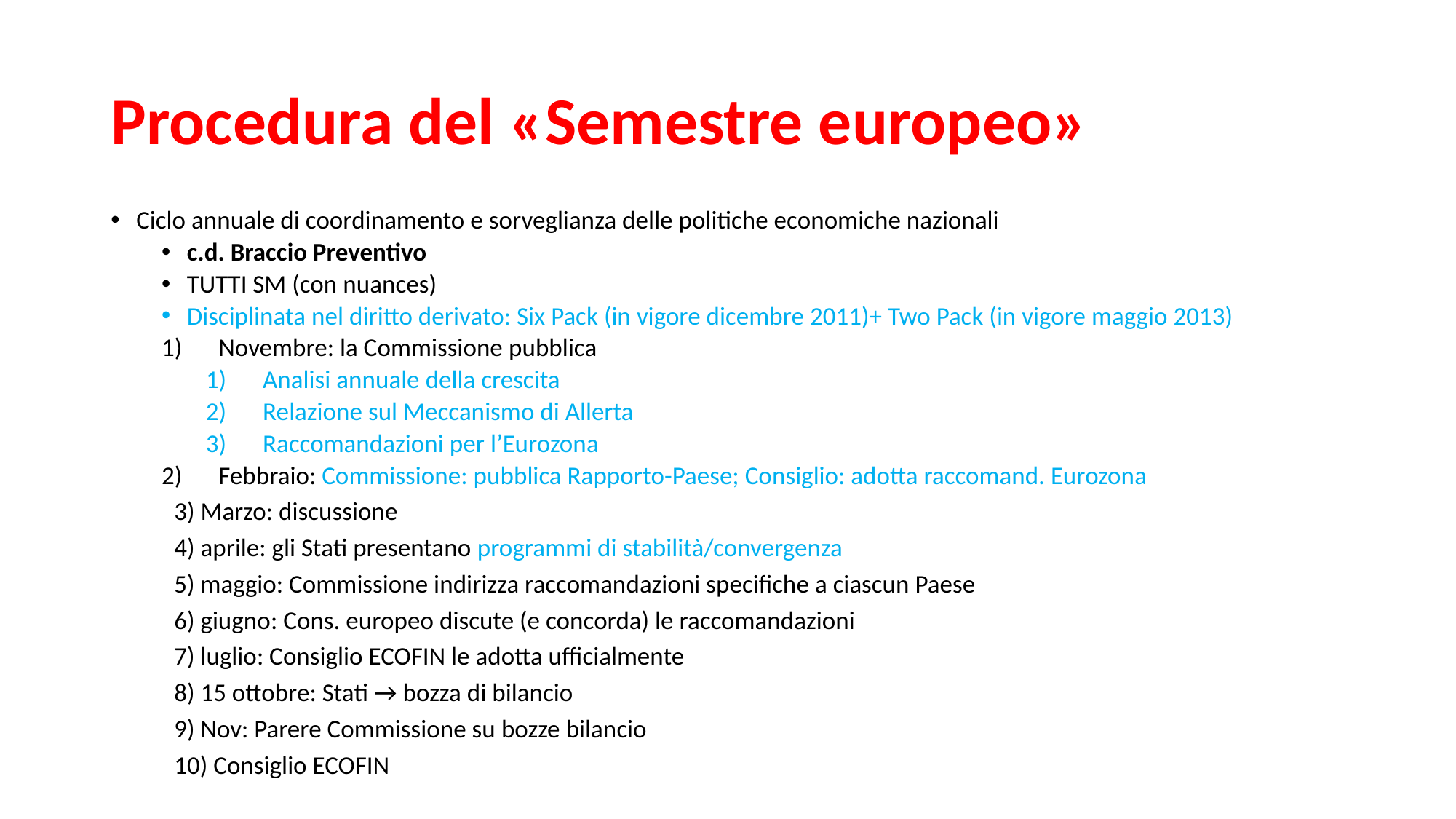

# Procedura del «Semestre europeo»
Ciclo annuale di coordinamento e sorveglianza delle politiche economiche nazionali
c.d. Braccio Preventivo
TUTTI SM (con nuances)
Disciplinata nel diritto derivato: Six Pack (in vigore dicembre 2011)+ Two Pack (in vigore maggio 2013)
Novembre: la Commissione pubblica
Analisi annuale della crescita
Relazione sul Meccanismo di Allerta
Raccomandazioni per l’Eurozona
Febbraio: Commissione: pubblica Rapporto-Paese; Consiglio: adotta raccomand. Eurozona
	3) Marzo: discussione
	4) aprile: gli Stati presentano programmi di stabilità/convergenza
	5) maggio: Commissione indirizza raccomandazioni specifiche a ciascun Paese
	6) giugno: Cons. europeo discute (e concorda) le raccomandazioni
	7) luglio: Consiglio ECOFIN le adotta ufficialmente
	8) 15 ottobre: Stati → bozza di bilancio
	9) Nov: Parere Commissione su bozze bilancio
	10) Consiglio ECOFIN